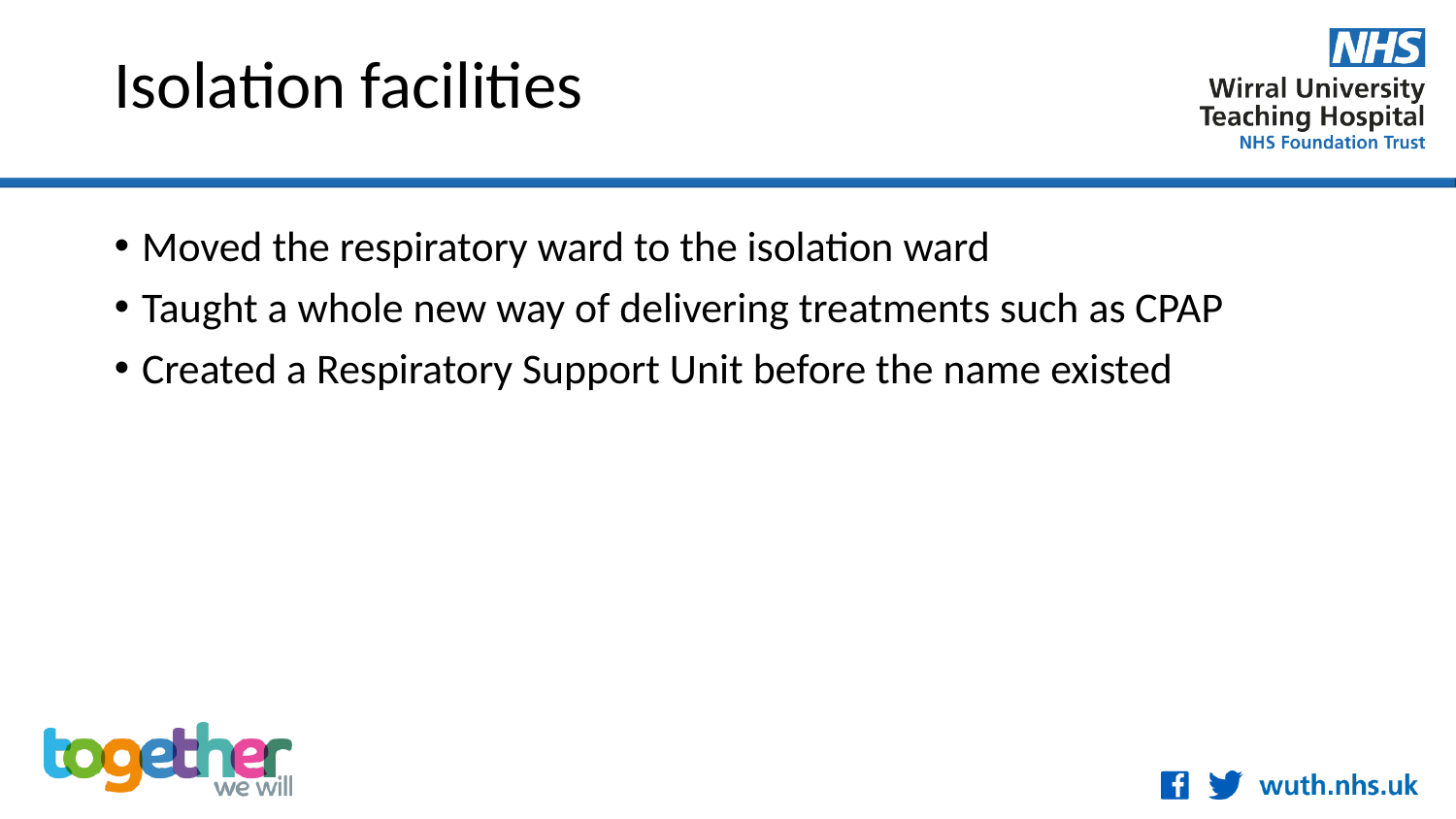

# Isolation facilities
Moved the respiratory ward to the isolation ward
Taught a whole new way of delivering treatments such as CPAP
Created a Respiratory Support Unit before the name existed